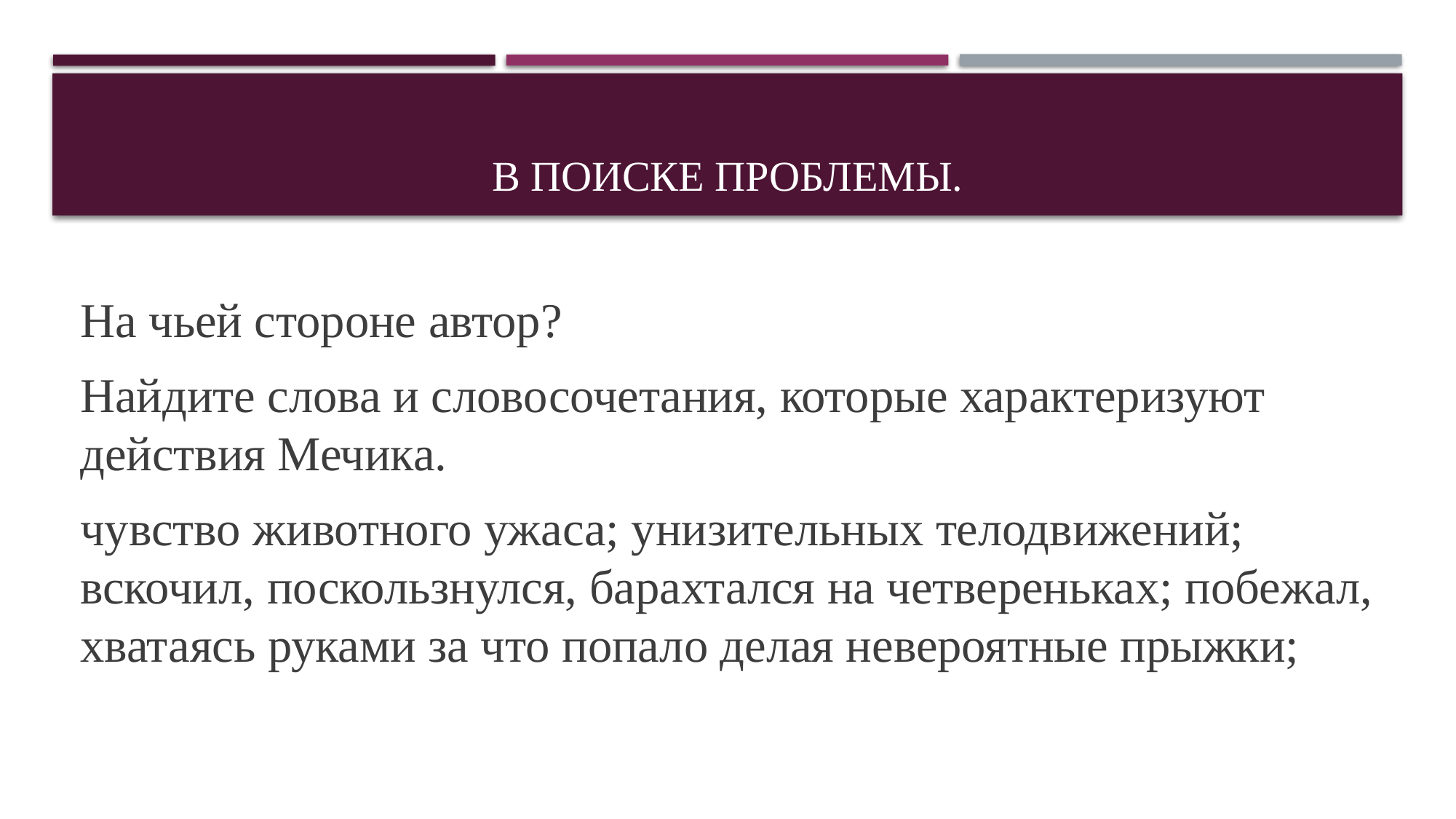

# В поиске проблемы.
На чьей стороне автор?
Найдите слова и словосочетания, которые характеризуют действия Мечика.
чувство животного ужаса; унизительных телодвижений; вскочил, поскользнулся, барахтался на четвереньках; побежал, хватаясь руками за что попало делая невероятные прыжки;